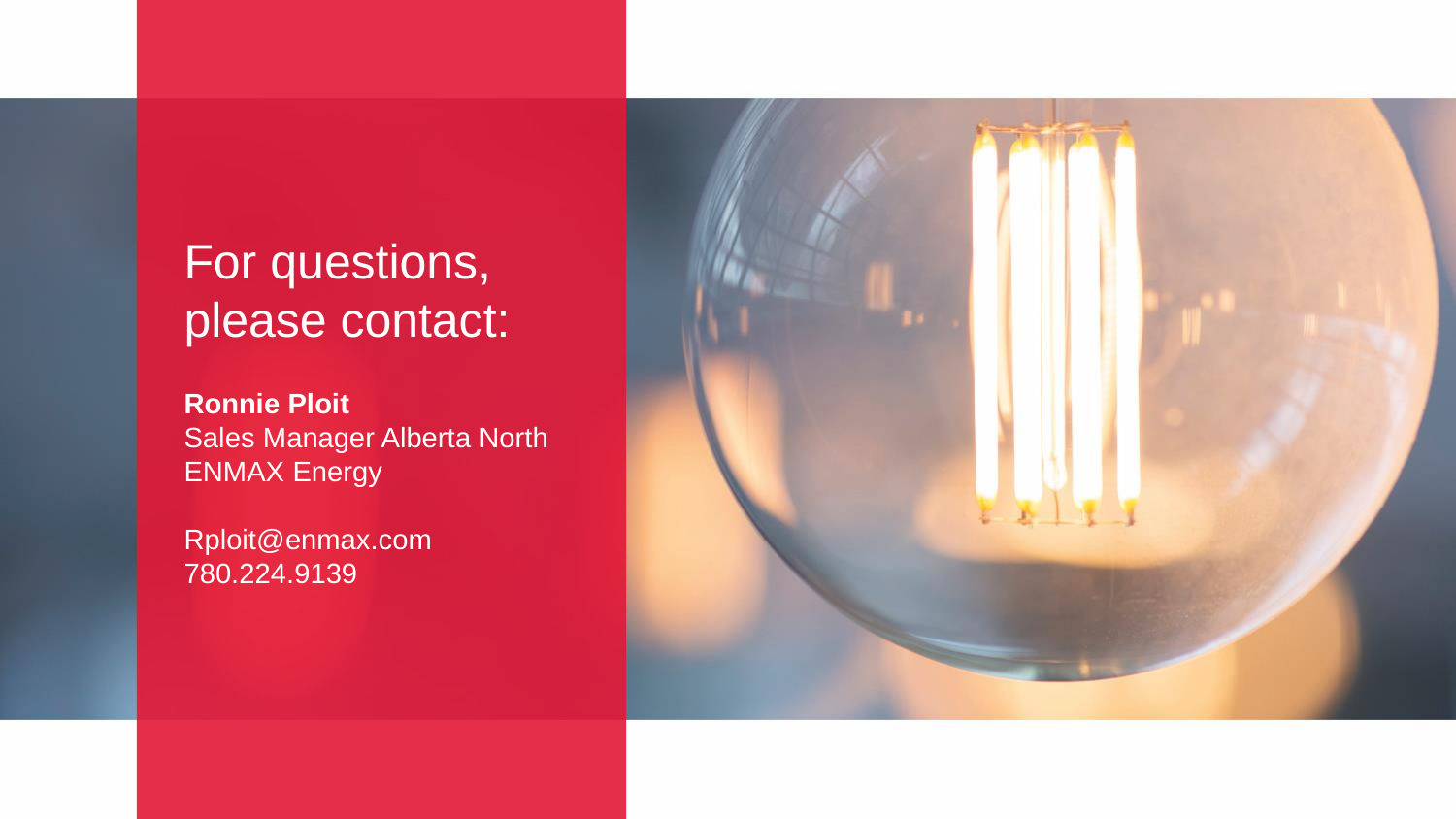

For questions, please contact:

Ronnie Ploit
Sales Manager Alberta North
ENMAX Energy

Rploit@enmax.com
780.224.9139